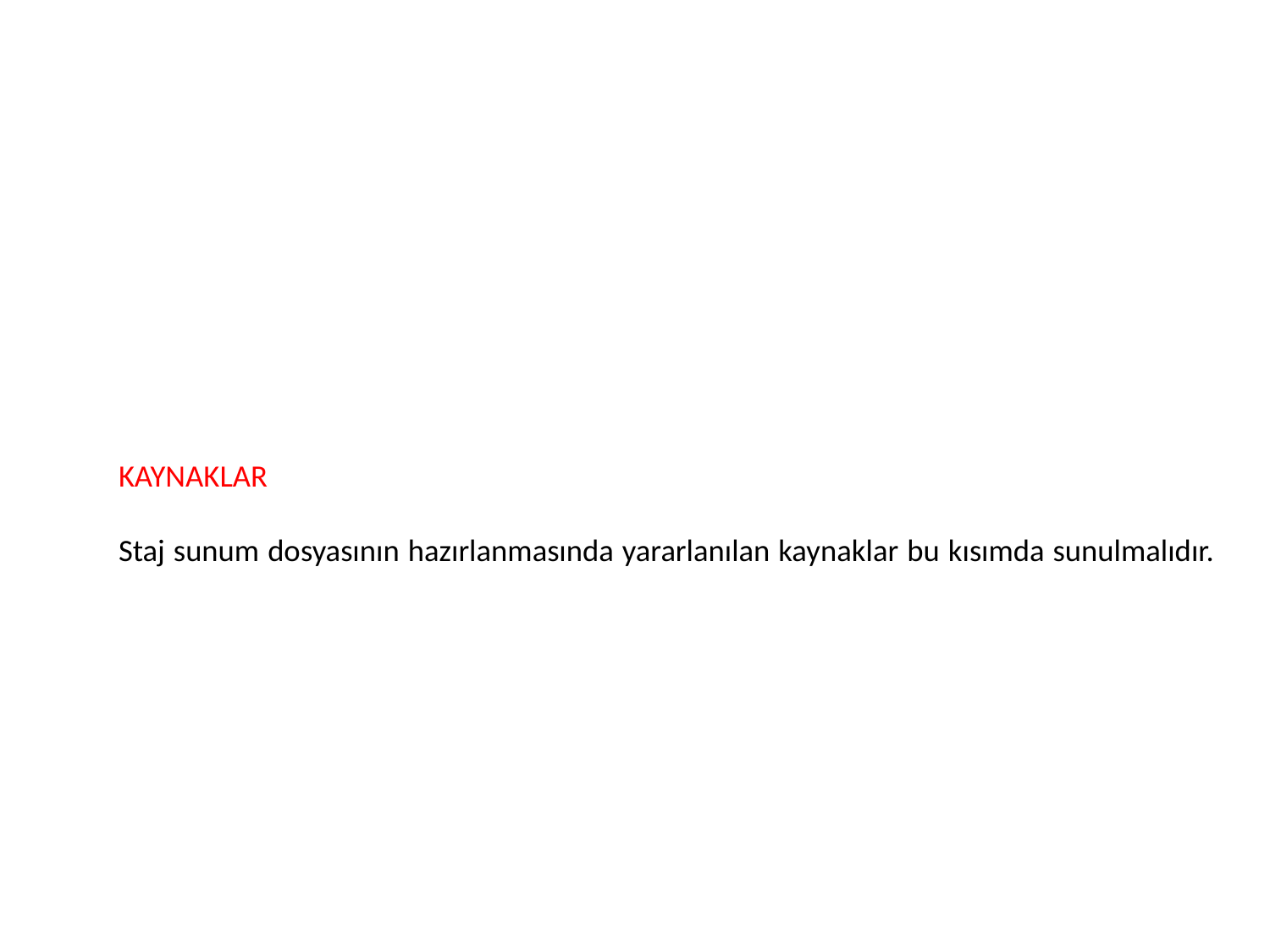

# KAYNAKLAR Staj sunum dosyasının hazırlanmasında yararlanılan kaynaklar bu kısımda sunulmalıdır.